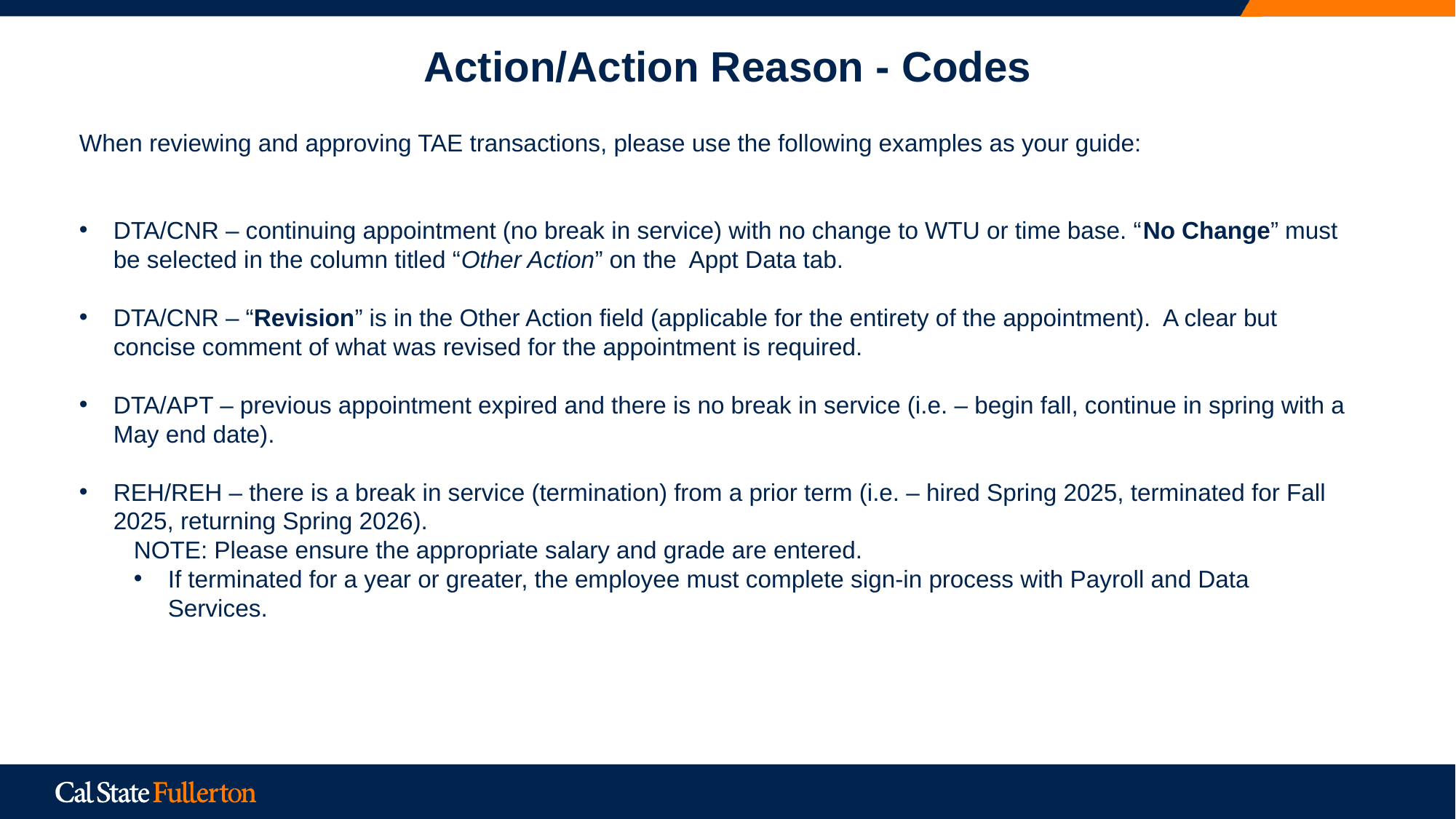

# Action/Action Reason - Codes
When reviewing and approving TAE transactions, please use the following examples as your guide:

DTA/CNR – continuing appointment (no break in service) with no change to WTU or time base. “No Change” must be selected in the column titled “Other Action” on the  Appt Data tab.

DTA/CNR – “Revision” is in the Other Action field (applicable for the entirety of the appointment).  A clear but concise comment of what was revised for the appointment is required.

DTA/APT – previous appointment expired and there is no break in service (i.e. – begin fall, continue in spring with a May end date).

REH/REH – there is a break in service (termination) from a prior term (i.e. – hired Spring 2025, terminated for Fall 2025, returning Spring 2026).
NOTE: Please ensure the appropriate salary and grade are entered.
If terminated for a year or greater, the employee must complete sign-in process with Payroll and Data Services.